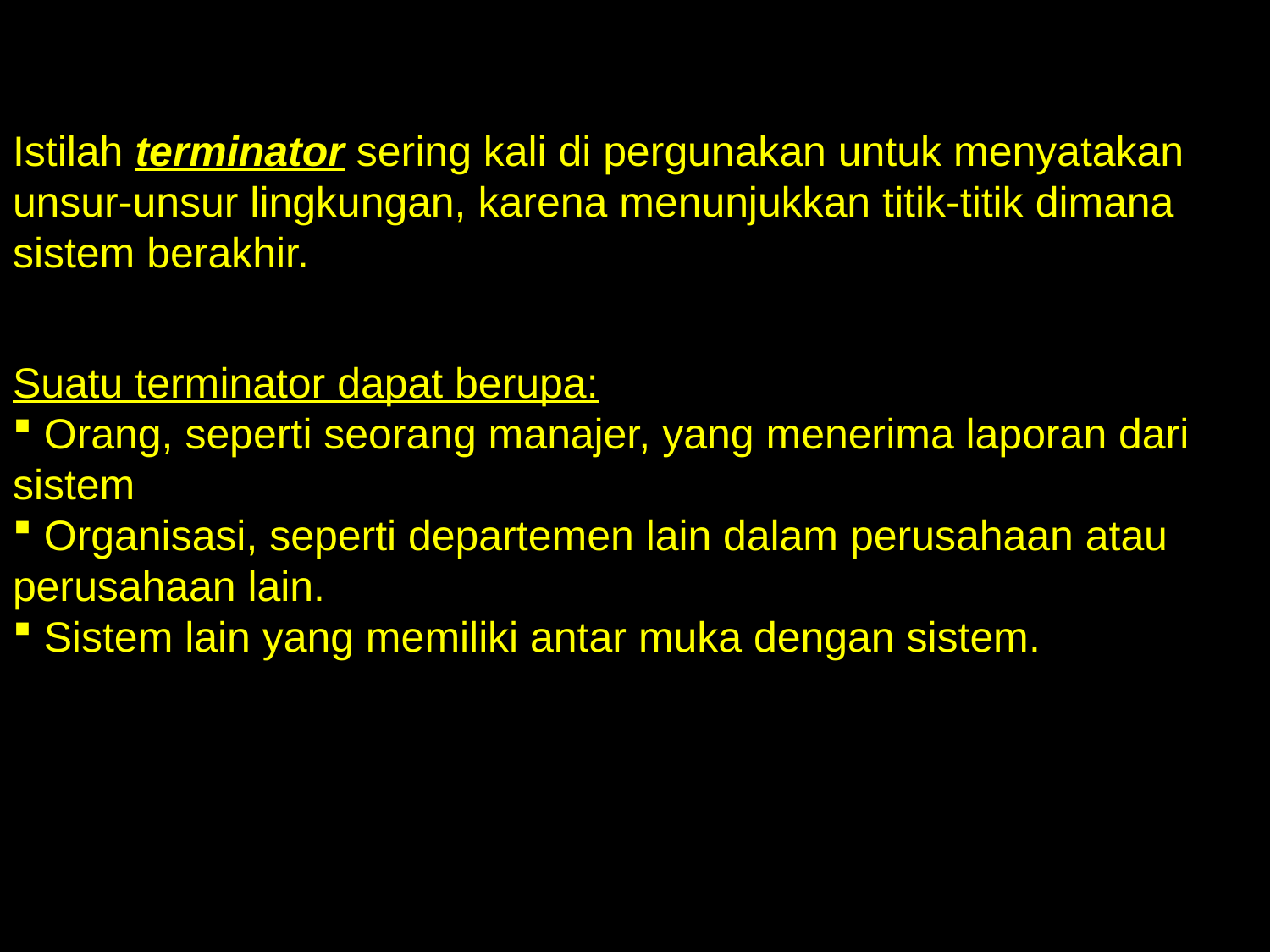

Istilah terminator sering kali di pergunakan untuk menyatakan unsur-unsur lingkungan, karena menunjukkan titik-titik dimana sistem berakhir.
Suatu terminator dapat berupa:
 Orang, seperti seorang manajer, yang menerima laporan dari sistem
 Organisasi, seperti departemen lain dalam perusahaan atau perusahaan lain.
 Sistem lain yang memiliki antar muka dengan sistem.